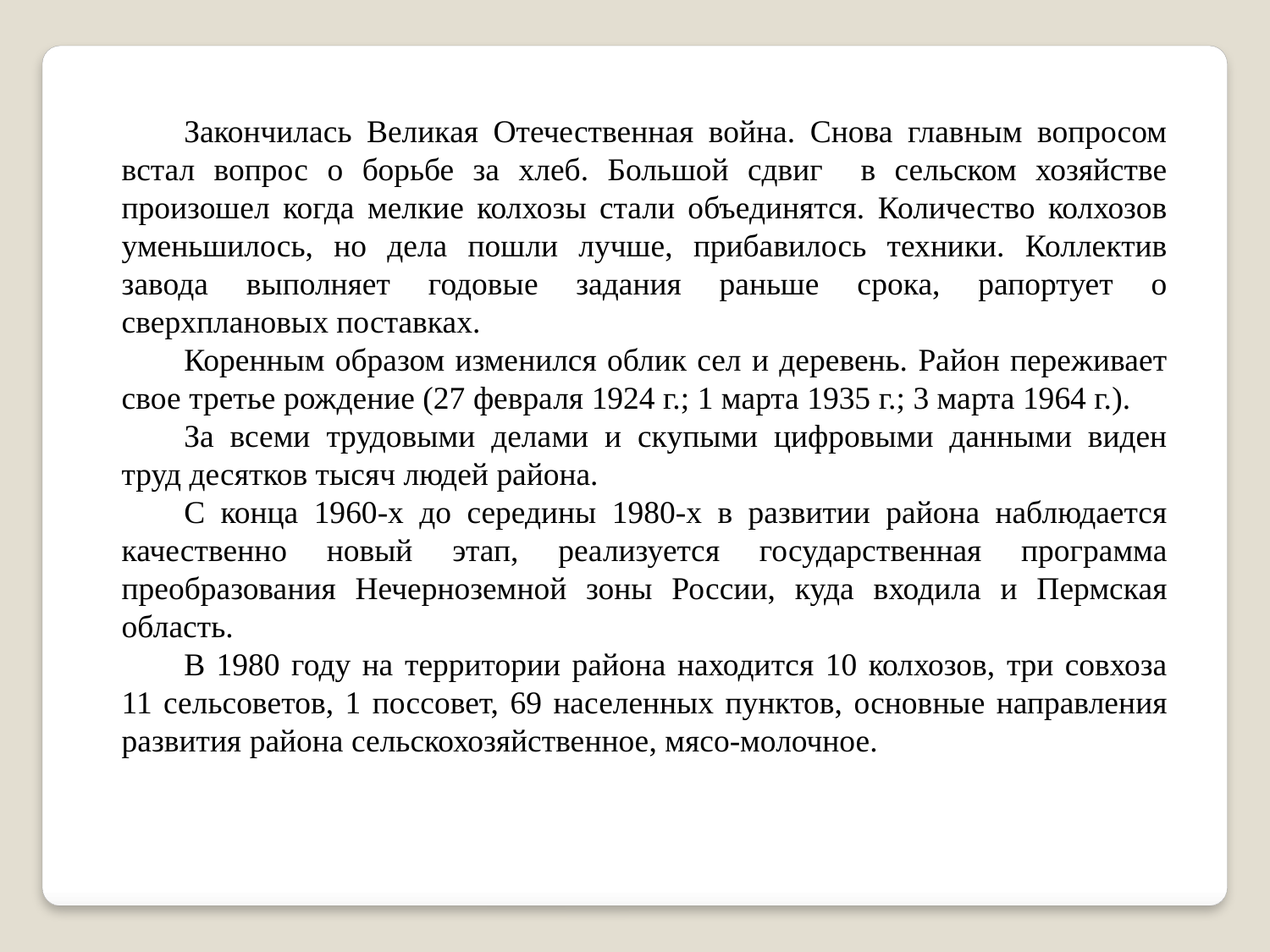

Закончилась Великая Отечественная война. Снова главным вопросом встал вопрос о борьбе за хлеб. Большой сдвиг  в сельском хозяйстве произошел когда мелкие колхозы стали объединятся. Количество колхозов уменьшилось, но дела пошли лучше, прибавилось техники. Коллектив завода выполняет годовые задания раньше срока, рапортует о сверхплановых поставках.
Коренным образом изменился облик сел и деревень. Район переживает свое третье рождение (27 февраля 1924 г.; 1 марта 1935 г.; 3 марта 1964 г.).
За всеми трудовыми делами и скупыми цифровыми данными виден труд десятков тысяч людей района.
С конца 1960-х до середины 1980-х в развитии района наблюдается качественно новый этап, реализуется государственная программа преобразования Нечерноземной зоны России, куда входила и Пермская область.
В 1980 году на территории района находится 10 колхозов, три совхоза 11 сельсоветов, 1 поссовет, 69 населенных пунктов, основные направления развития района сельскохозяйственное, мясо-молочное.